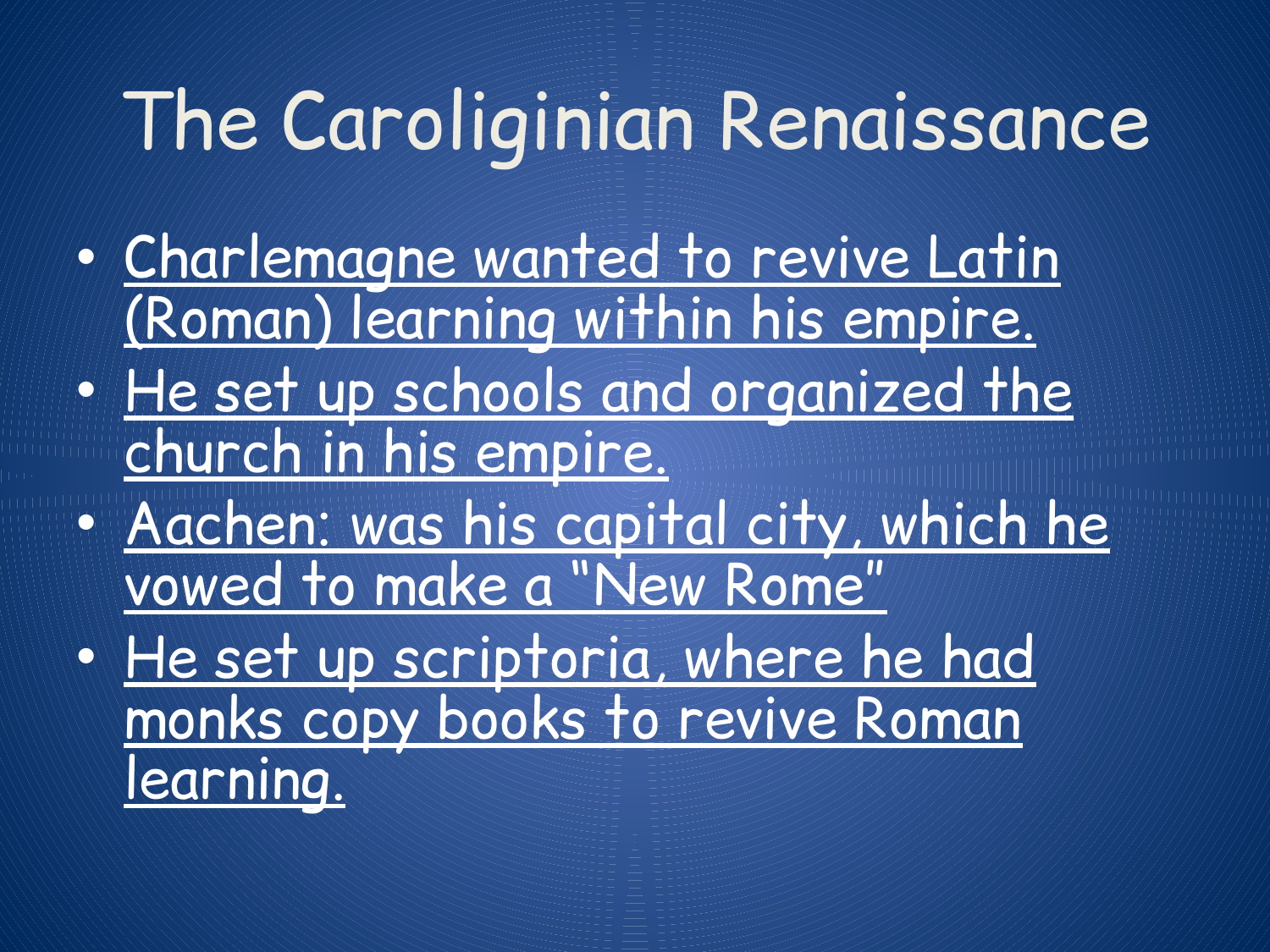

# The Caroliginian Renaissance
Charlemagne wanted to revive Latin (Roman) learning within his empire.
He set up schools and organized the church in his empire.
Aachen: was his capital city, which he vowed to make a “New Rome”
He set up scriptoria, where he had monks copy books to revive Roman learning.